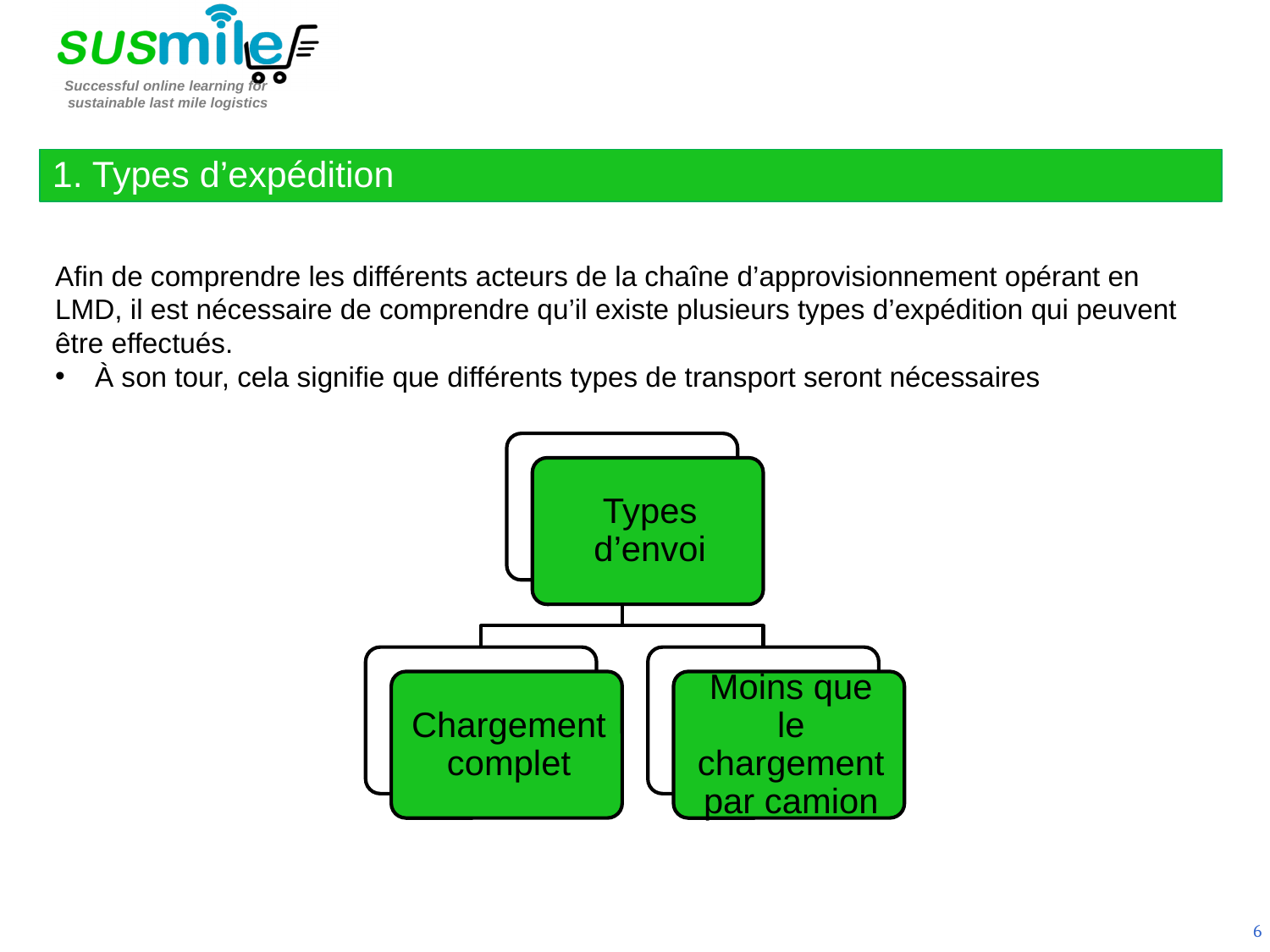

1. Types d’expédition
Afin de comprendre les différents acteurs de la chaîne d’approvisionnement opérant en LMD, il est nécessaire de comprendre qu’il existe plusieurs types d’expédition qui peuvent être effectués.
À son tour, cela signifie que différents types de transport seront nécessaires

Types d’envoi
Chargement complet
Moins que le chargement par camion
6